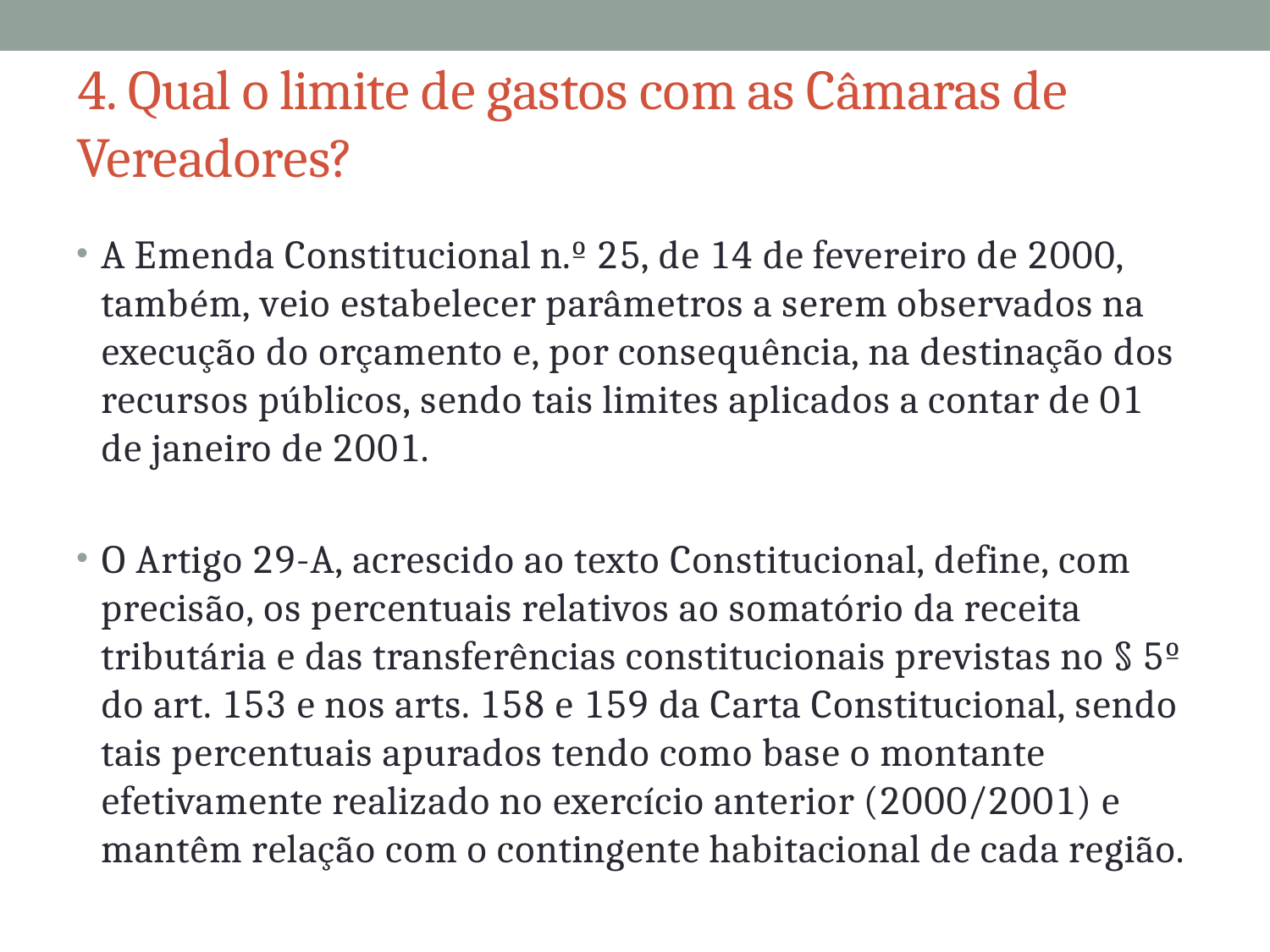

# 4. Qual o limite de gastos com as Câmaras de Vereadores?
A Emenda Constitucional n.º 25, de 14 de fevereiro de 2000, também, veio estabelecer parâmetros a serem observados na execução do orçamento e, por consequência, na destinação dos recursos públicos, sendo tais limites aplicados a contar de 01 de janeiro de 2001.

O Artigo 29-A, acrescido ao texto Constitucional, define, com precisão, os percentuais relativos ao somatório da receita tributária e das transferências constitucionais previstas no § 5º do art. 153 e nos arts. 158 e 159 da Carta Constitucional, sendo tais percentuais apurados tendo como base o montante efetivamente realizado no exercício anterior (2000/2001) e mantêm relação com o contingente habitacional de cada região.